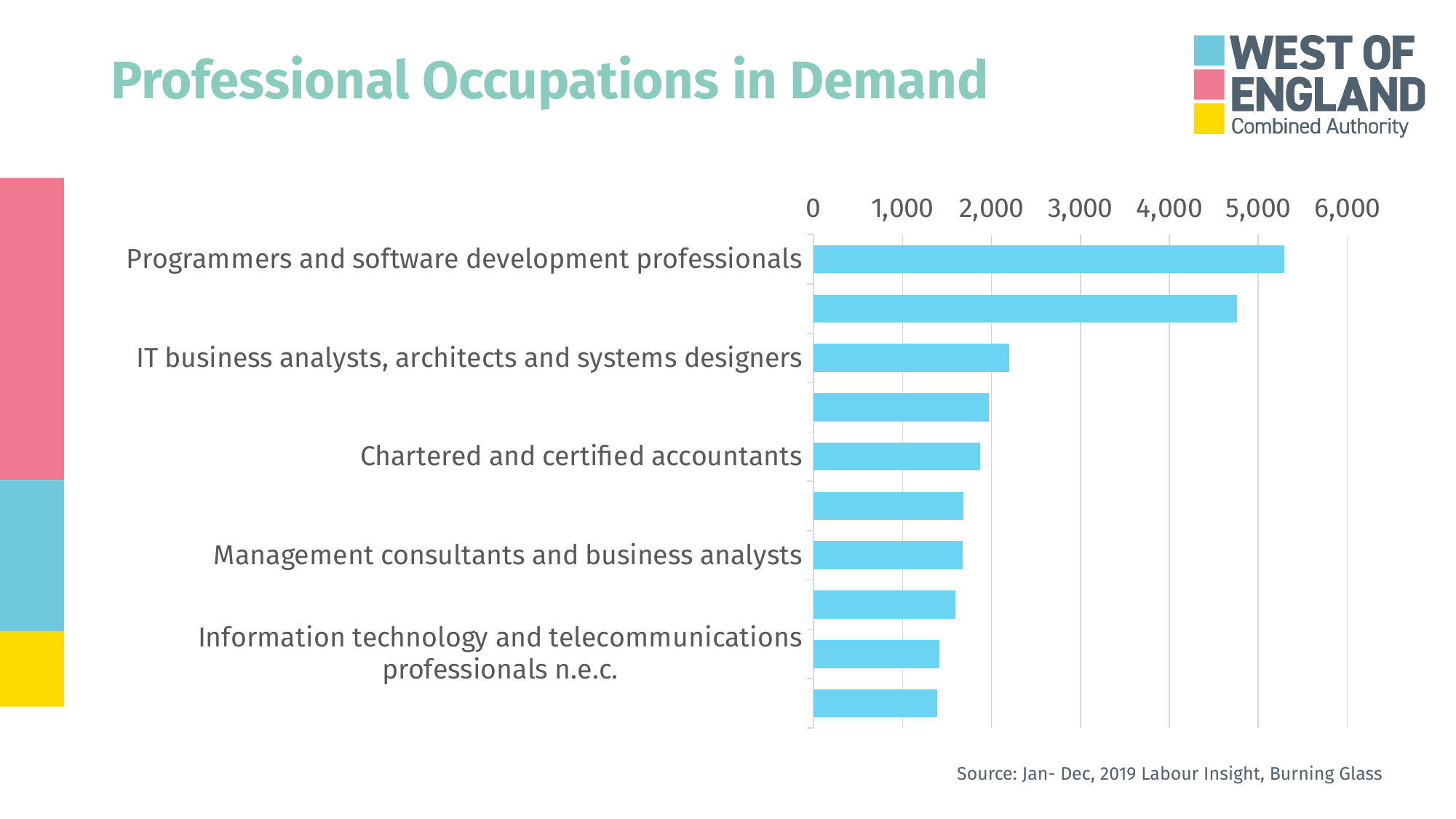

# Professional Occupations in Demand

### Chart

| Category |  |
|---|---|
| Programmers and software development professionals | 5289.0 |
| Nurses | 4759.0 |
| IT business analysts, architects and systems designers | 2202.0 |
| Solicitors | 1971.0 |
| Chartered and certified accountants | 1872.0 |
| Business and financial project management professionals | 1686.0 |
| Management consultants and business analysts | 1680.0 |
| Engineering professionals n.e.c. | 1595.0 |
| Information technology and telecommunications professionals n.e.c. | 1418.0 |
| Web design and development professionals | 1387.0 |
Source: Jan- Dec, 2019 Labour Insight, Burning Glass